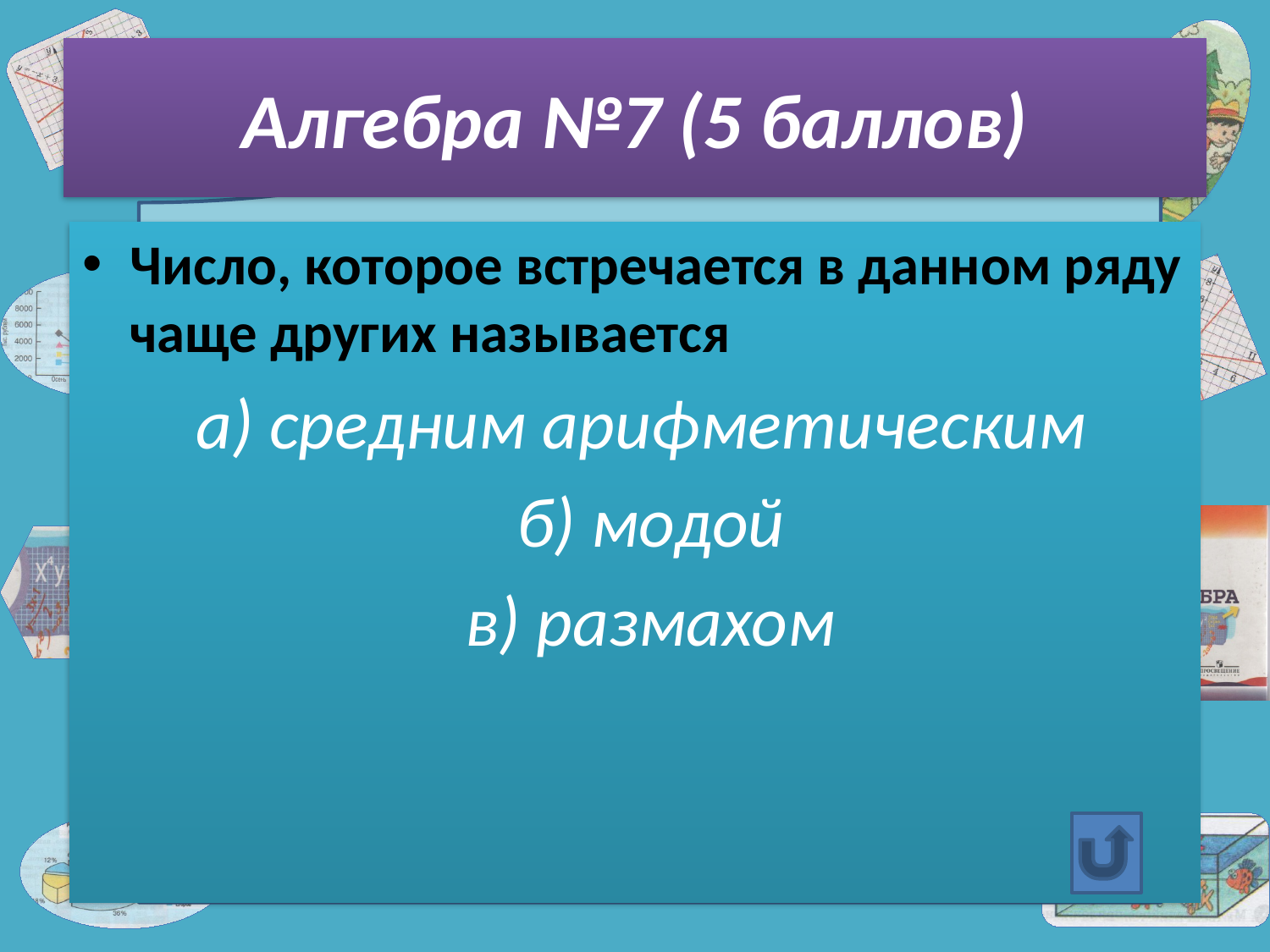

# Алгебра №7 (5 баллов)
Число, которое встречается в данном ряду чаще других называется
 а) средним арифметическим
  б) модой
  в) размахом